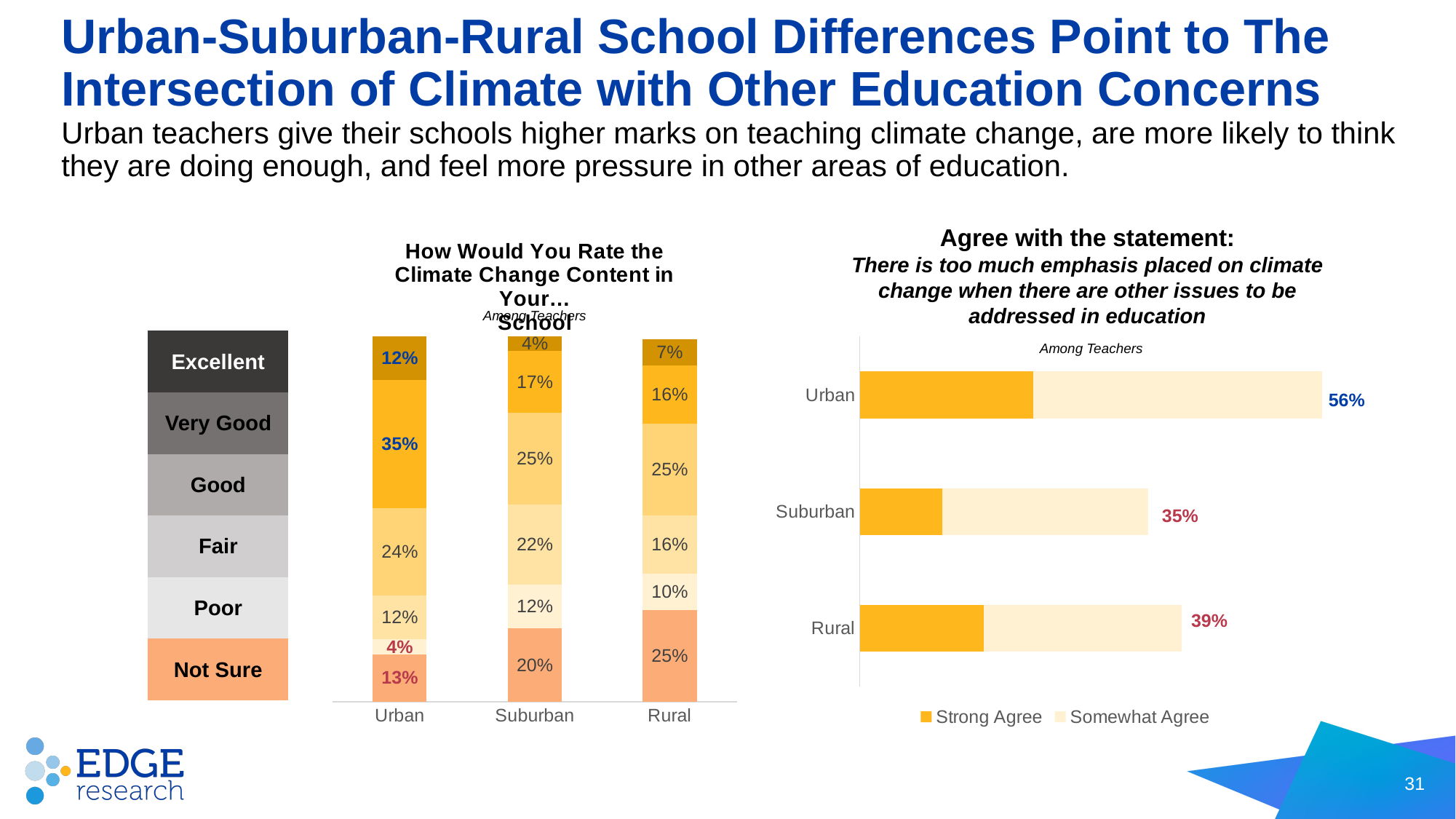

# Urban-Suburban-Rural School Differences Point to The Intersection of Climate with Other Education Concerns
Urban teachers give their schools higher marks on teaching climate change, are more likely to think they are doing enough, and feel more pressure in other areas of education.

### Chart: How Would You Rate the Climate Change Content in Your…
School

| Category | Not sure | Poor | Fair | Good | Very Good | Excellent |
|---|---|---|---|---|---|---|
| Urban | 0.13 | 0.04 | 0.12 | 0.24 | 0.35 | 0.12 |
| Suburban | 0.2 | 0.12 | 0.22 | 0.25 | 0.17 | 0.04 |
| Rural | 0.25 | 0.1 | 0.16 | 0.25 | 0.16 | 0.07 |
Agree with the statement:
There is too much emphasis placed on climate change when there are other issues to be addressed in education
Among Teachers

### Chart

| Category | Strong Agree | Somewhat Agree |
|---|---|---|
| Rural | 0.15 | 0.24 |
| Suburban | 0.1 | 0.25 |
| Urban | 0.21 | 0.35 |
| Excellent |
| --- |
| Very Good |
| Good |
| Fair |
| Poor |
| Not Sure |
Among Teachers
56%
35%
39%
31